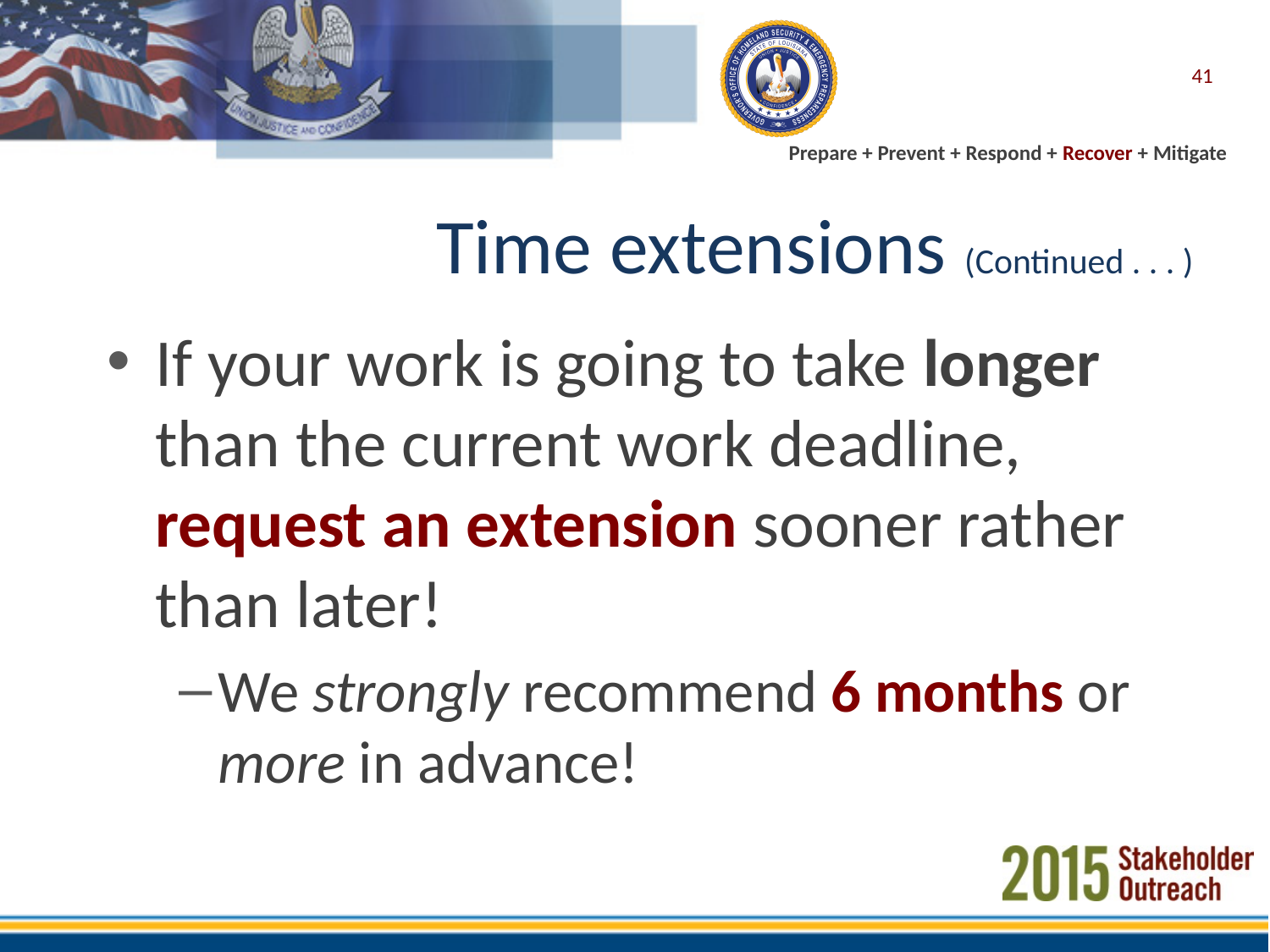

41
# Time extensions (Continued . . . )
If your work is going to take longer than the current work deadline, request an extension sooner rather than later!
We strongly recommend 6 months or more in advance!